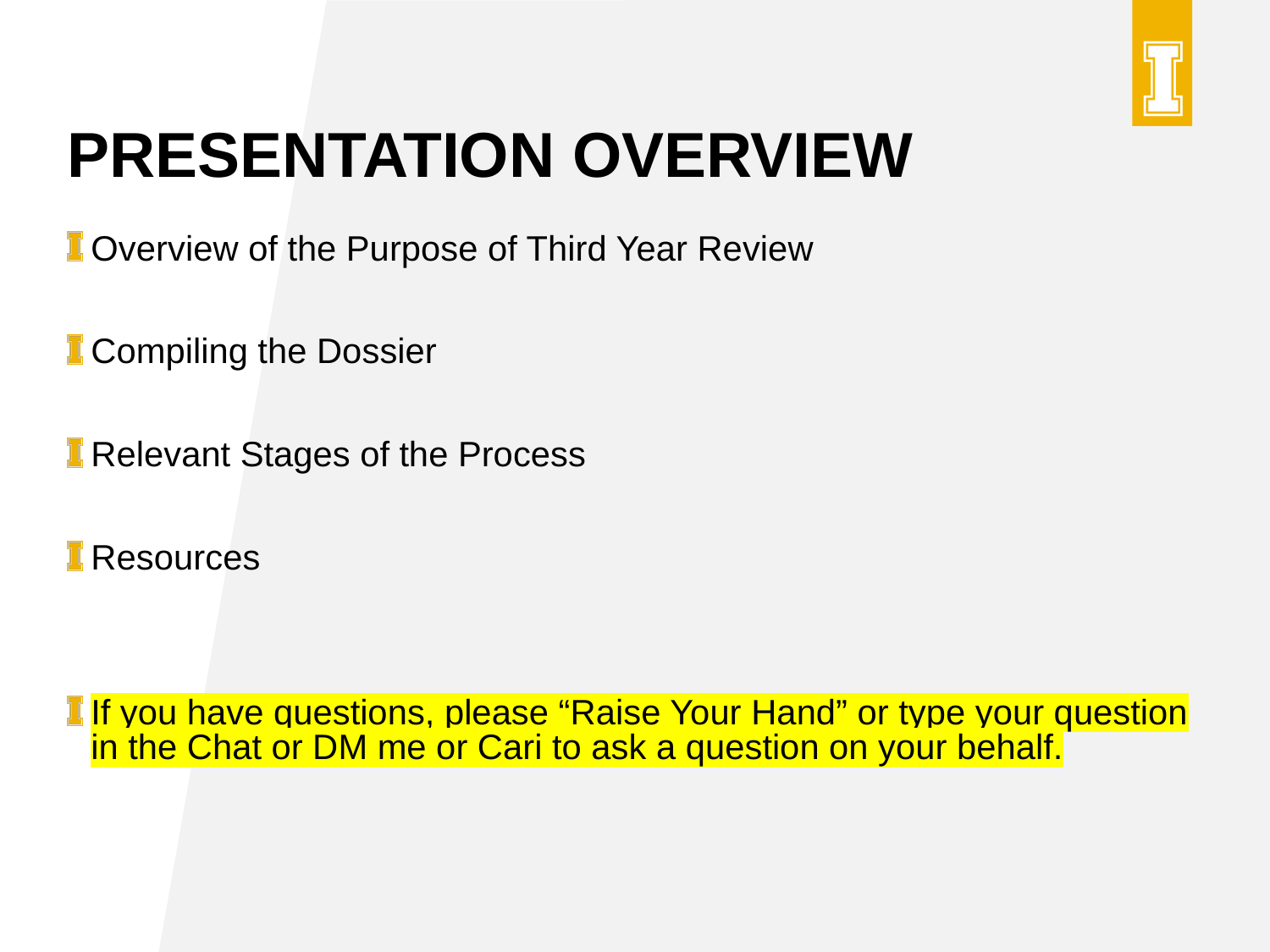

# Presentation overview
Overview of the Purpose of Third Year Review

Compiling the Dossier

Relevant Stages of the Process

Resources

If you have questions, please “Raise Your Hand” or type your question in the Chat or DM me or Cari to ask a question on your behalf.